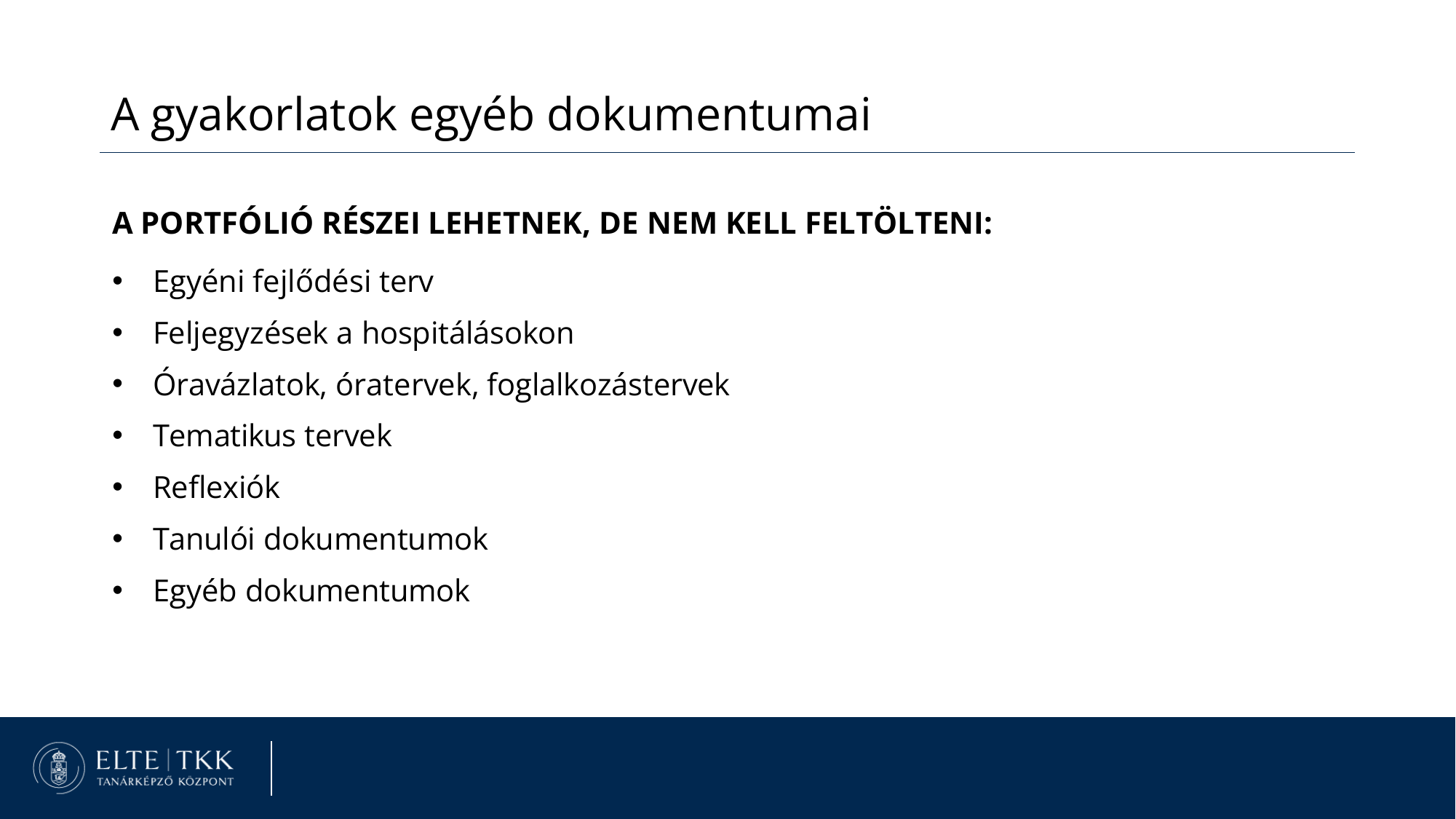

A gyakorlatok egyéb dokumentumai
A PORTFÓLIÓ RÉSZEI LEHETNEK, DE NEM KELL FELTÖLTENI:
Egyéni fejlődési terv
Feljegyzések a hospitálásokon
Óravázlatok, óratervek, foglalkozástervek
Tematikus tervek
Reflexiók
Tanulói dokumentumok
Egyéb dokumentumok